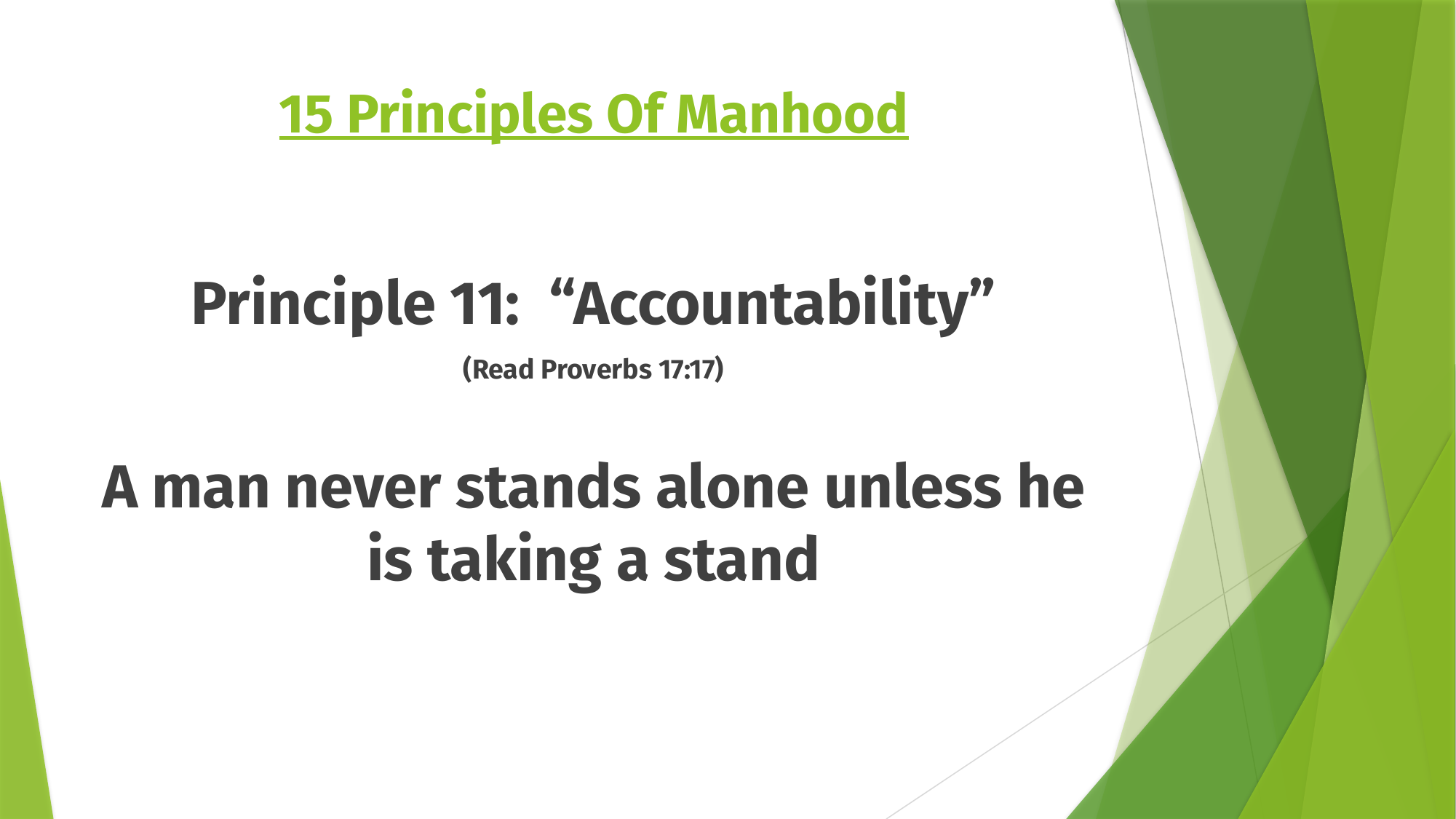

# 15 Principles Of Manhood
Principle 11:  “Accountability”
(Read Proverbs 17:17)

A man never stands alone unless he is taking a stand